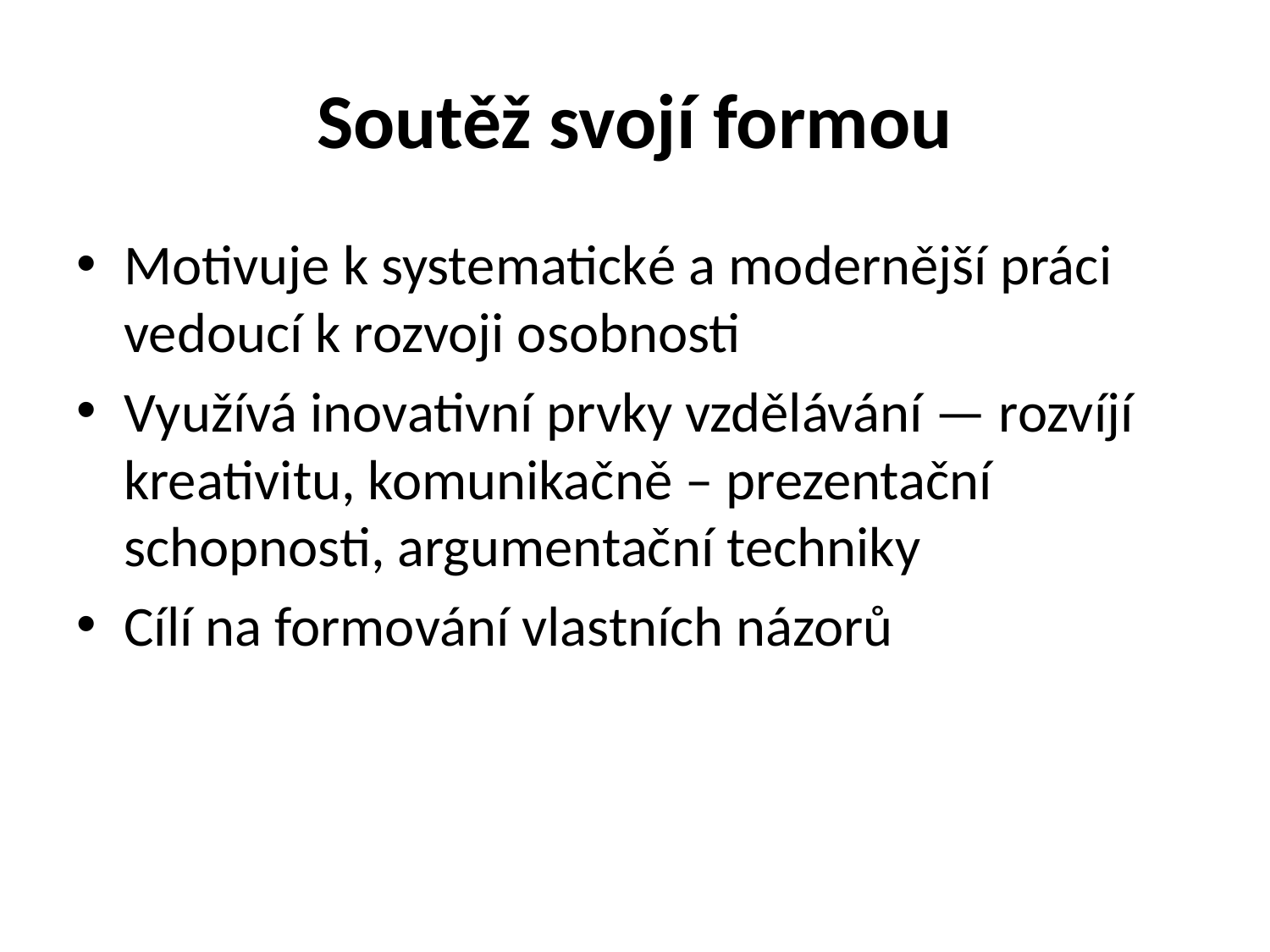

# Soutěž svojí formou
Motivuje k systematické a modernější práci vedoucí k rozvoji osobnosti
Využívá inovativní prvky vzdělávání — rozvíjí kreativitu, komunikačně – prezentační schopnosti, argumentační techniky
Cílí na formování vlastních názorů